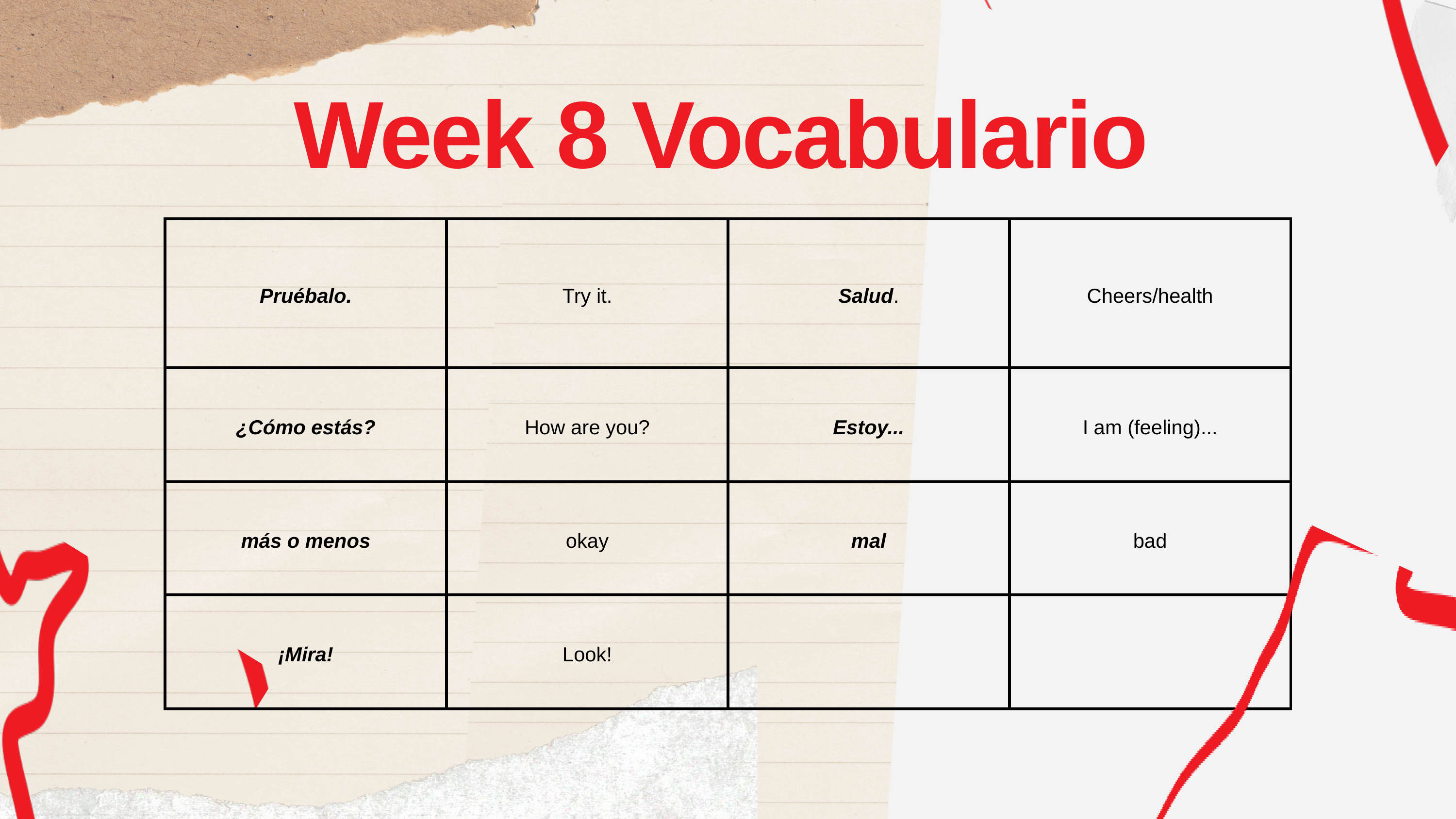

Week 8 Vocabulario
| Pruébalo. | Try it. | Salud. | Cheers/health |
| --- | --- | --- | --- |
| ¿Cómo estás? | How are you? | Estoy... | I am (feeling)... |
| más o menos | okay | mal | bad |
| ¡Mira! | Look! |  |  |